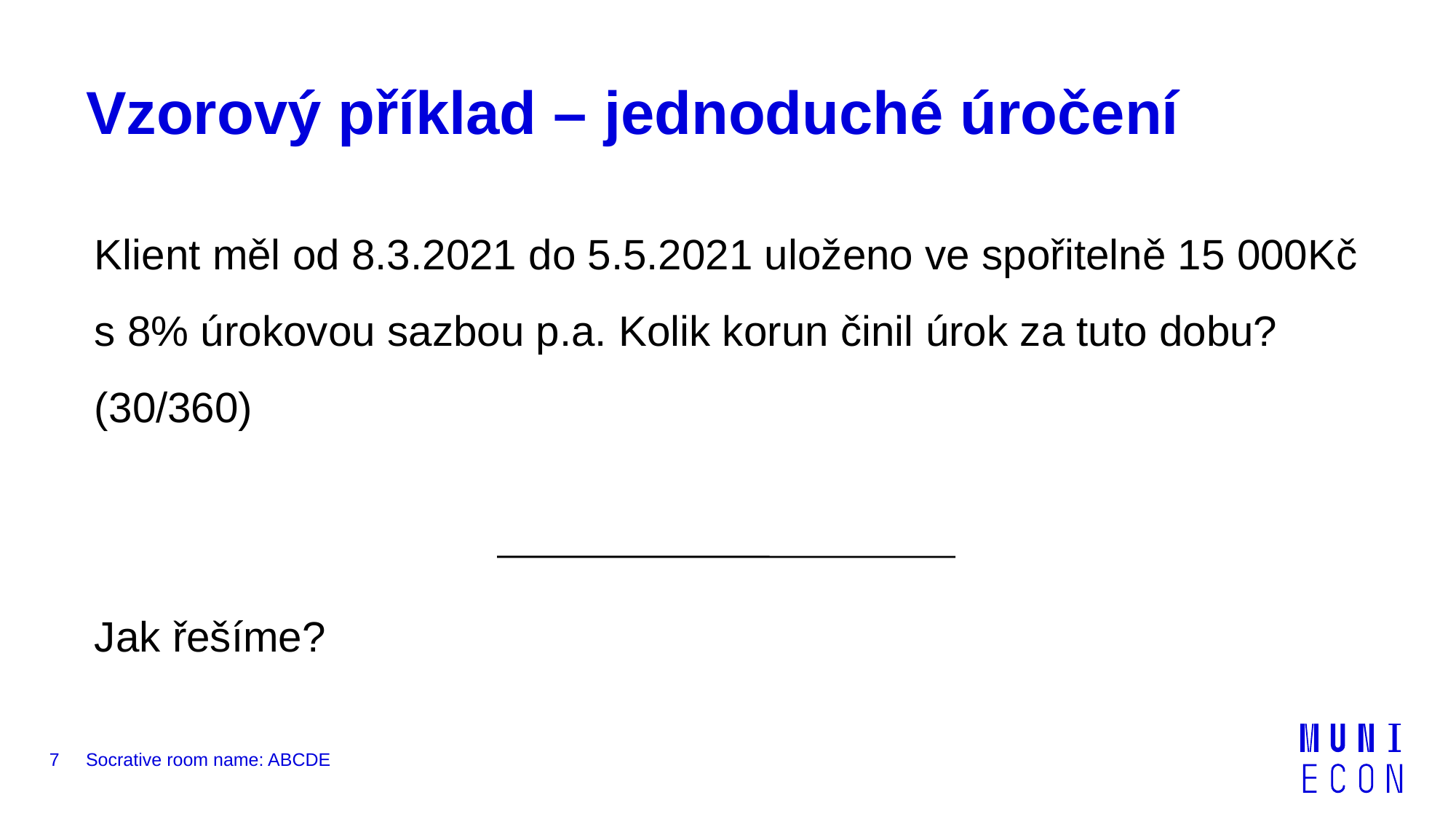

# Vzorový příklad – jednoduché úročení
Klient měl od 8.3.2021 do 5.5.2021 uloženo ve spořitelně 15 000Kč s 8% úrokovou sazbou p.a. Kolik korun činil úrok za tuto dobu? (30/360)

Jak řešíme?

7
Socrative room name: ABCDE